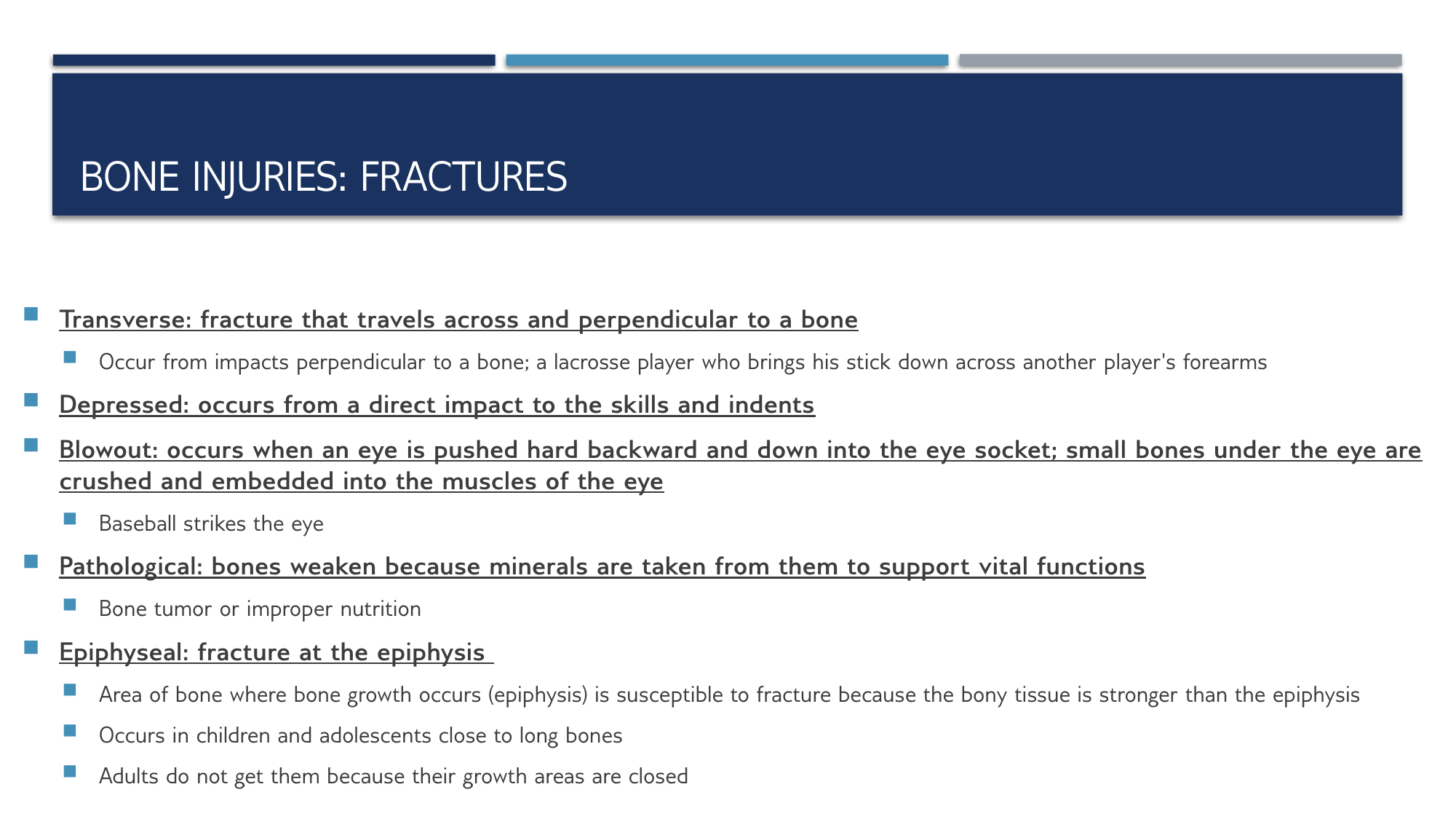

# Bone Injuries: Fractures
Transverse: fracture that travels across and perpendicular to a bone
Occur from impacts perpendicular to a bone; a lacrosse player who brings his stick down across another player's forearms
Depressed: occurs from a direct impact to the skills and indents
Blowout: occurs when an eye is pushed hard backward and down into the eye socket; small bones under the eye are crushed and embedded into the muscles of the eye
Baseball strikes the eye
Pathological: bones weaken because minerals are taken from them to support vital functions
Bone tumor or improper nutrition
Epiphyseal: fracture at the epiphysis
Area of bone where bone growth occurs (epiphysis) is susceptible to fracture because the bony tissue is stronger than the epiphysis
Occurs in children and adolescents close to long bones
Adults do not get them because their growth areas are closed